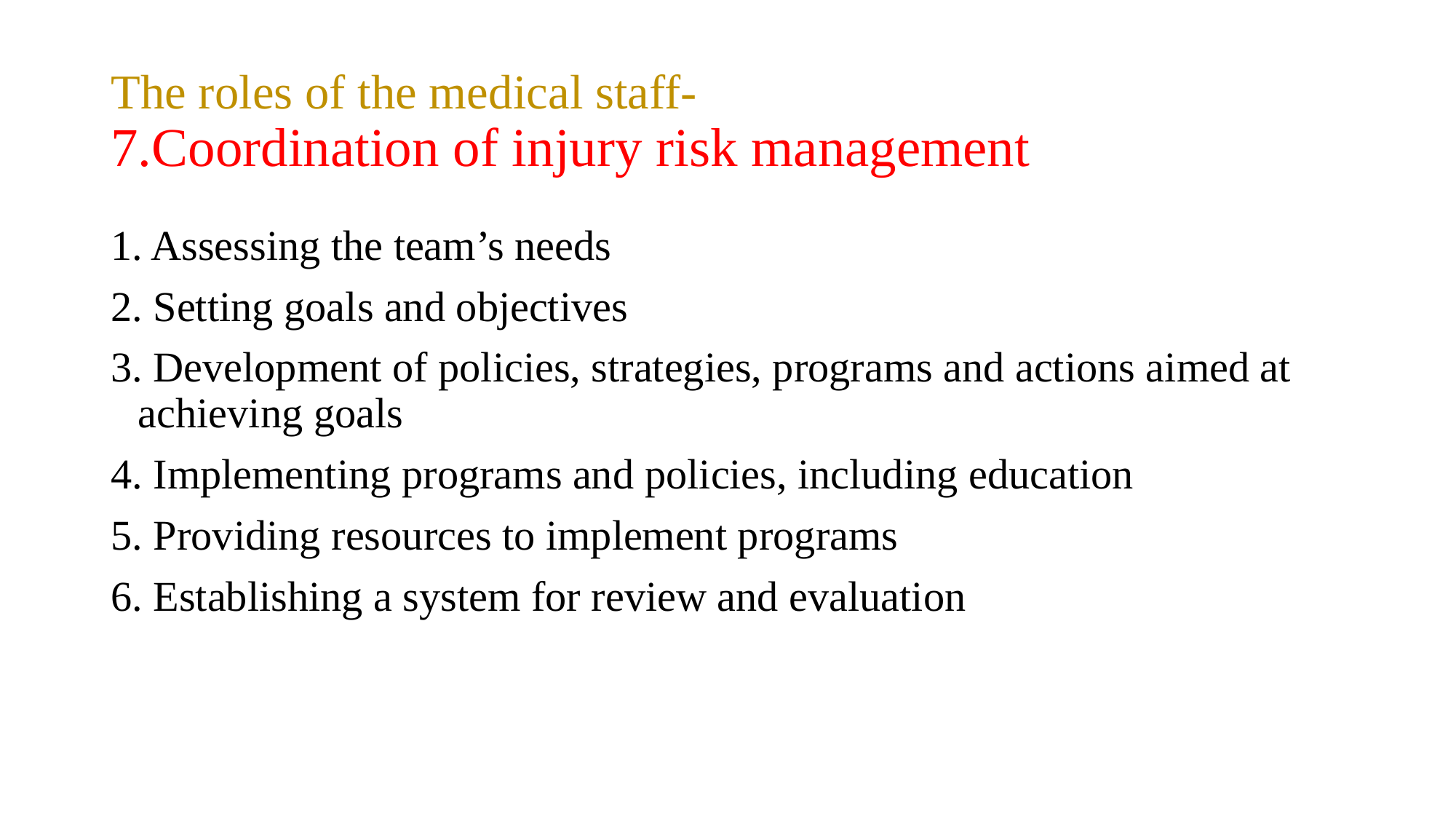

# The roles of the medical staff- 7.Coordination of injury risk management
1. Assessing the team’s needs
2. Setting goals and objectives
3. Development of policies, strategies, programs and actions aimed at achieving goals
4. Implementing programs and policies, including education
5. Providing resources to implement programs
6. Establishing a system for review and evaluation